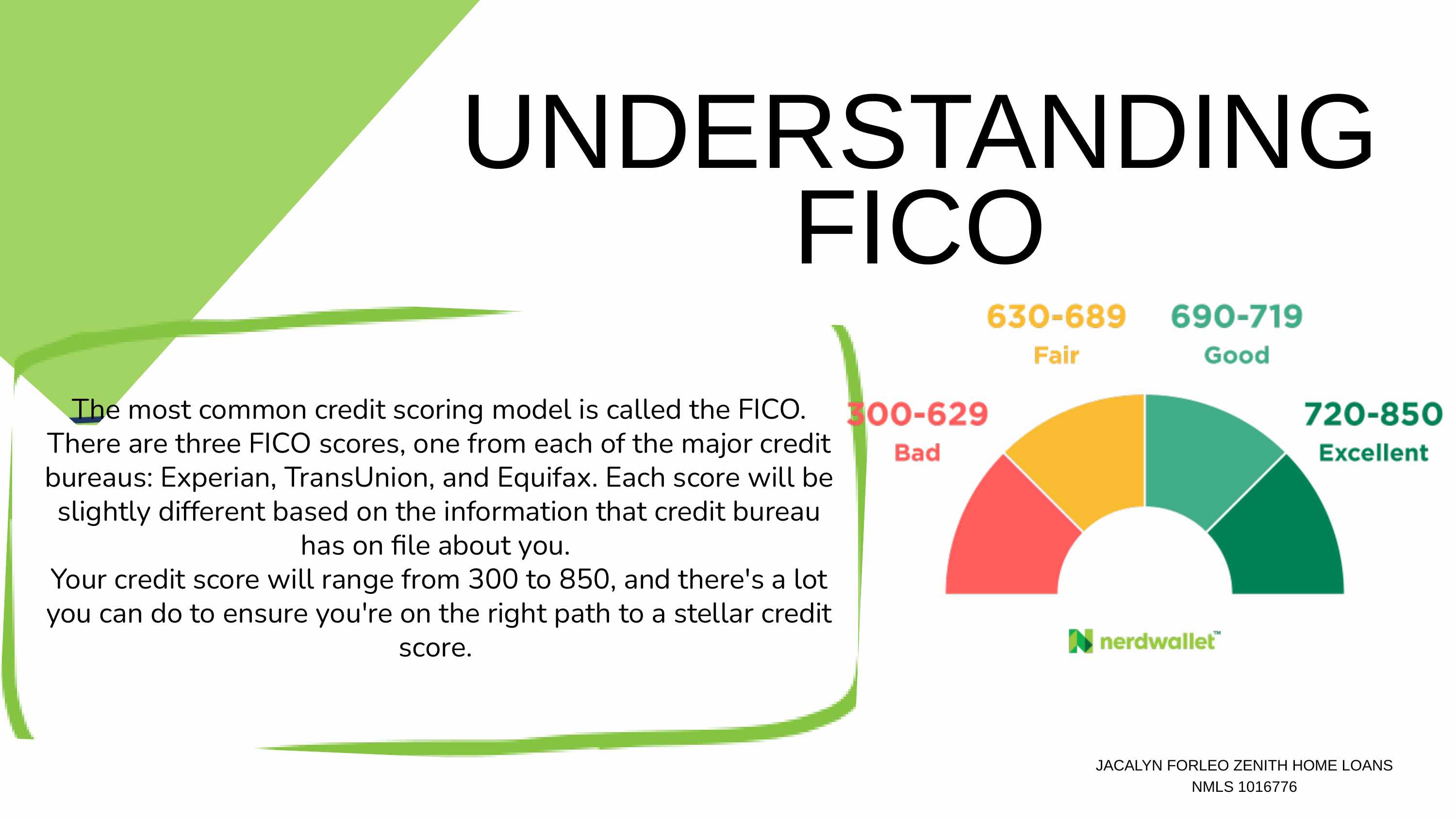

UNDERSTANDING FICO

The most common credit scoring model is called the FICO. There are three FICO scores, one from each of the major credit bureaus: Experian, TransUnion, and Equifax. Each score will be slightly different based on the information that credit bureau has on file about you.
Your credit score will range from 300 to 850, and there's a lot you can do to ensure you're on the right path to a stellar credit score.
JACALYN FORLEO ZENITH HOME LOANS NMLS 1016776